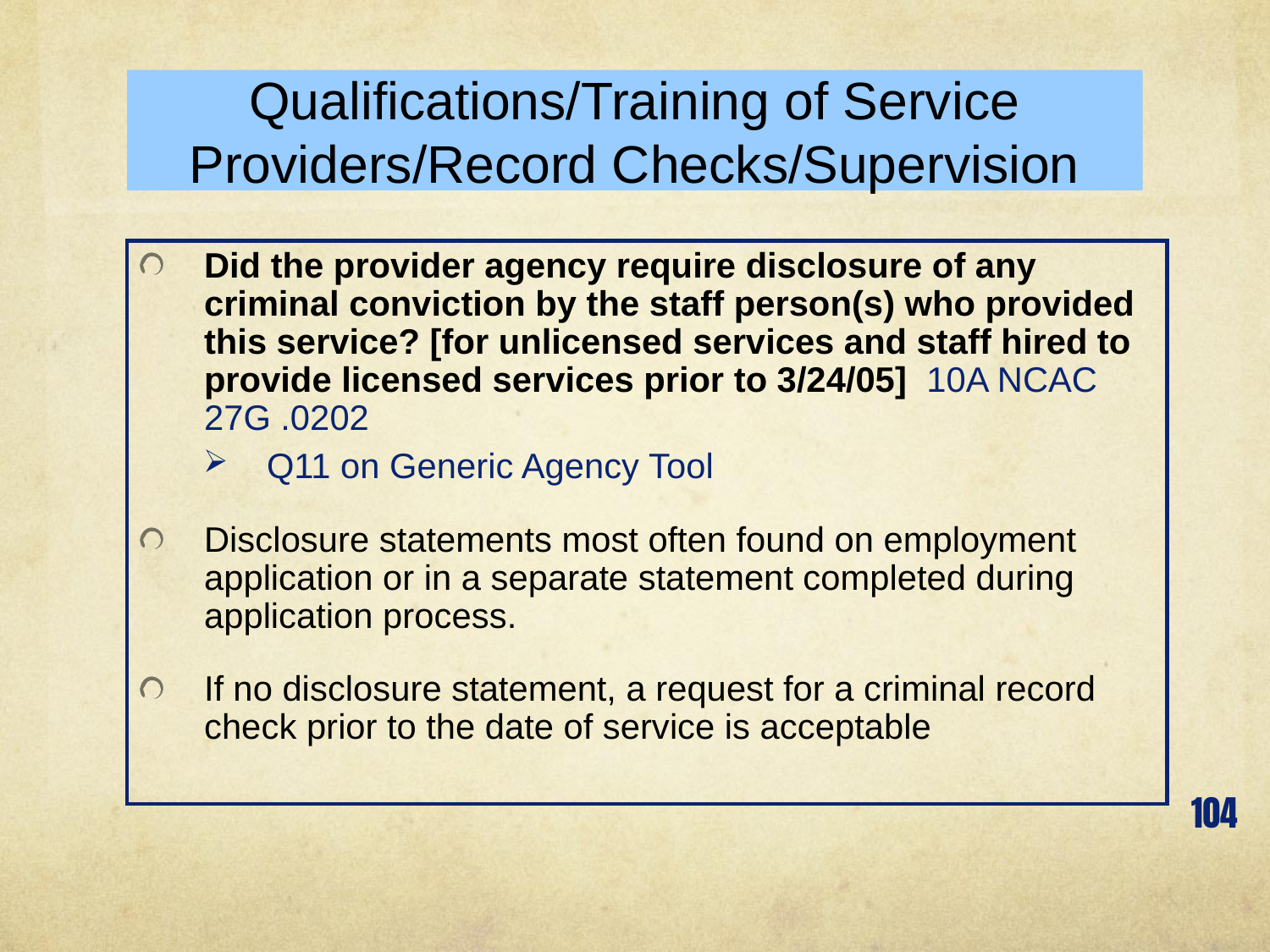

# Qualifications/Training of Service Providers/Record Checks/Supervision
Did the provider agency require disclosure of any criminal conviction by the staff person(s) who provided this service? [for unlicensed services and staff hired to provide licensed services prior to 3/24/05]  10A NCAC 27G .0202
Q11 on Generic Agency Tool
Disclosure statements most often found on employment application or in a separate statement completed during application process.
If no disclosure statement, a request for a criminal record check prior to the date of service is acceptable
104